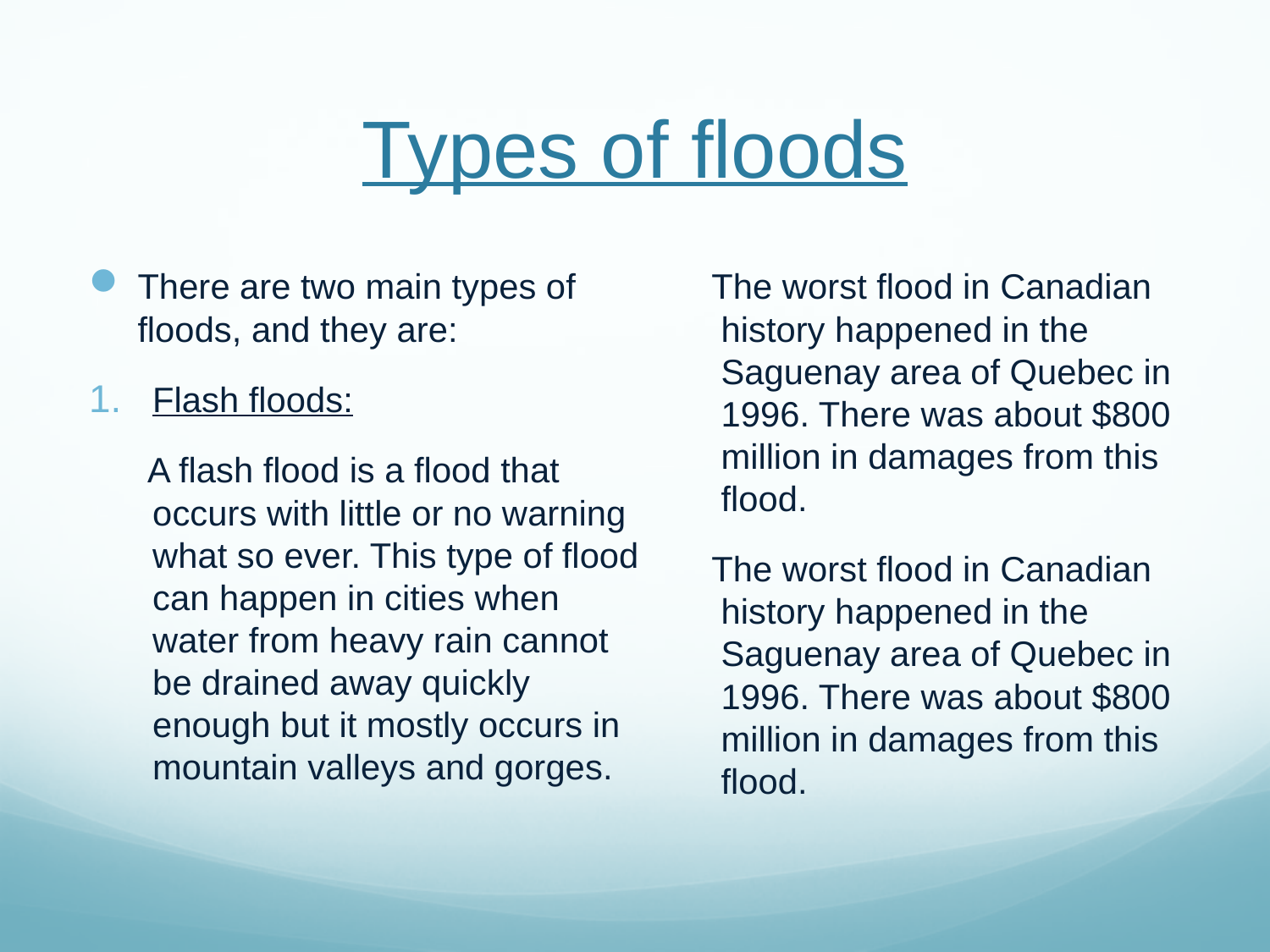

# Types of floods
There are two main types of floods, and they are:
Flash floods:
      A flash flood is a flood that occurs with little or no warning what so ever. This type of flood can happen in cities when water from heavy rain cannot be drained away quickly enough but it mostly occurs in mountain valleys and gorges.

    The worst flood in Canadian history happened in the Saguenay area of Quebec in 1996. There was about $800 million in damages from this flood.
    The worst flood in Canadian history happened in the Saguenay area of Quebec in 1996. There was about $800 million in damages from this flood.